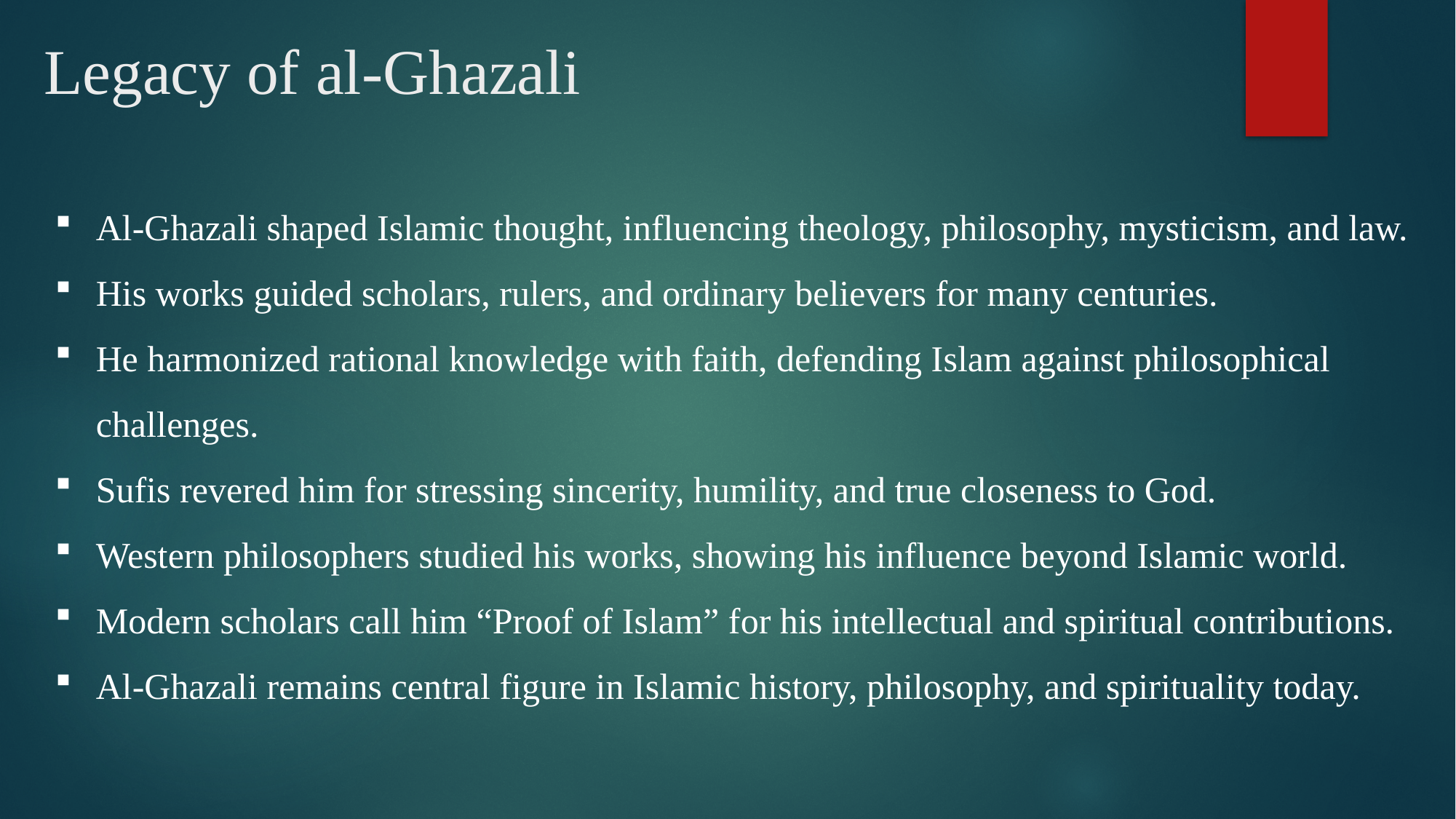

# Legacy of al-Ghazali
Al-Ghazali shaped Islamic thought, influencing theology, philosophy, mysticism, and law.
His works guided scholars, rulers, and ordinary believers for many centuries.
He harmonized rational knowledge with faith, defending Islam against philosophical challenges.
Sufis revered him for stressing sincerity, humility, and true closeness to God.
Western philosophers studied his works, showing his influence beyond Islamic world.
Modern scholars call him “Proof of Islam” for his intellectual and spiritual contributions.
Al-Ghazali remains central figure in Islamic history, philosophy, and spirituality today.